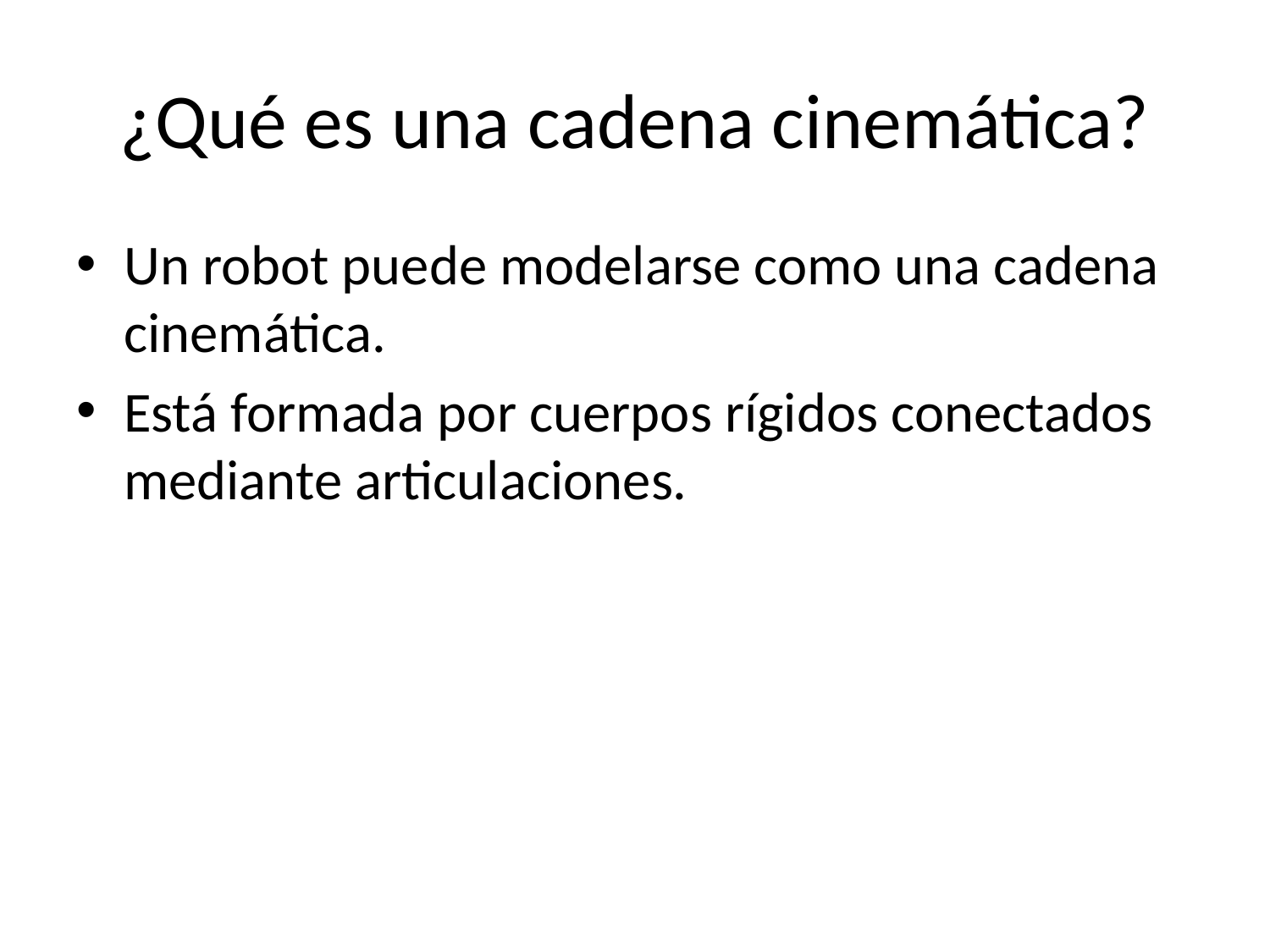

# ¿Qué es una cadena cinemática?
Un robot puede modelarse como una cadena cinemática.
Está formada por cuerpos rígidos conectados mediante articulaciones.